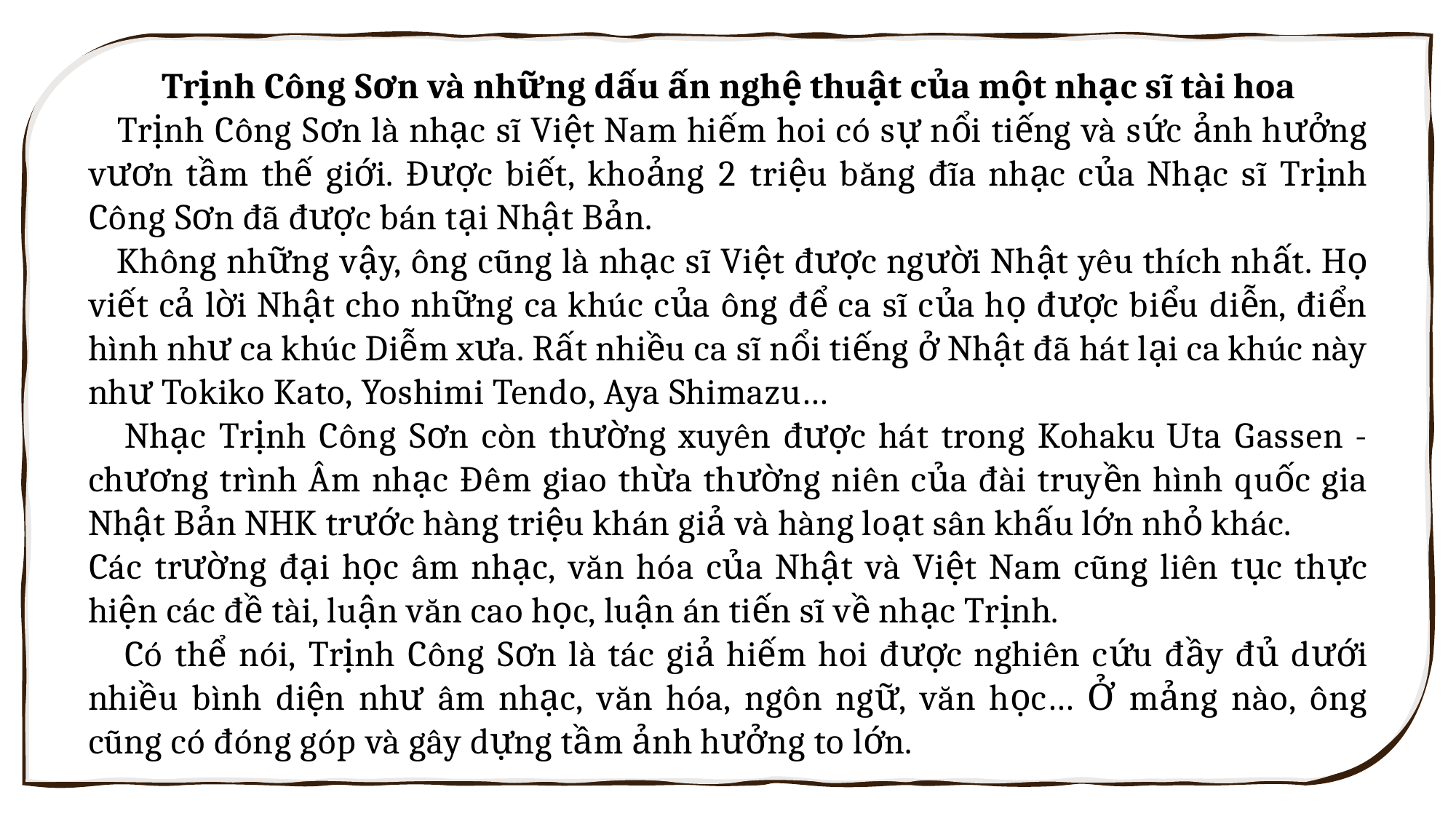

Trịnh Công Sơn và những dấu ấn nghệ thuật của một nhạc sĩ tài hoa
   Trịnh Công Sơn là nhạc sĩ Việt Nam hiếm hoi có sự nổi tiếng và sức ảnh hưởng vươn tầm thế giới. Được biết, khoảng 2 triệu băng đĩa nhạc của Nhạc sĩ Trịnh Công Sơn đã được bán tại Nhật Bản.
   Không những vậy, ông cũng là nhạc sĩ Việt được người Nhật yêu thích nhất. Họ viết cả lời Nhật cho những ca khúc của ông để ca sĩ của họ được biểu diễn, điển hình như ca khúc Diễm xưa. Rất nhiều ca sĩ nổi tiếng ở Nhật đã hát lại ca khúc này như Tokiko Kato, Yoshimi Tendo, Aya Shimazu…
   Nhạc Trịnh Công Sơn còn thường xuyên được hát trong Kohaku Uta Gassen - chương trình Âm nhạc Đêm giao thừa thường niên của đài truyền hình quốc gia Nhật Bản NHK trước hàng triệu khán giả và hàng loạt sân khấu lớn nhỏ khác.
Các trường đại học âm nhạc, văn hóa của Nhật và Việt Nam cũng liên tục thực hiện các đề tài, luận văn cao học, luận án tiến sĩ về nhạc Trịnh.
   Có thể nói, Trịnh Công Sơn là tác giả hiếm hoi được nghiên cứu đầy đủ dưới nhiều bình diện như âm nhạc, văn hóa, ngôn ngữ, văn học… Ở mảng nào, ông cũng có đóng góp và gây dựng tầm ảnh hưởng to lớn.